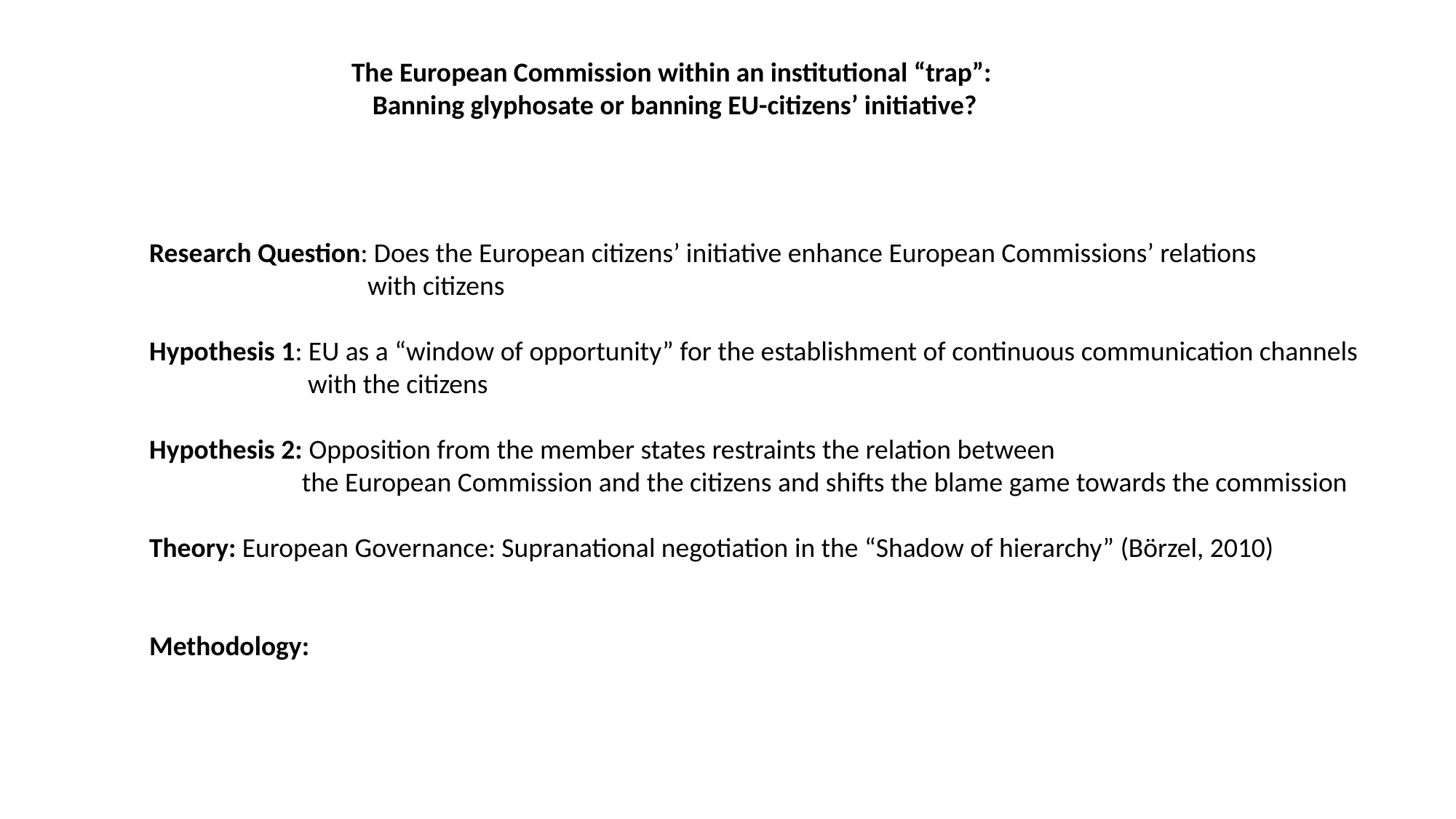

The European Commission within an institutional “trap”:
Banning glyphosate or banning EU-citizens’ initiative?
Research Question: Does the European citizens’ initiative enhance European Commissions’ relations
		with citizens

Hypothesis 1: EU as a “window of opportunity” for the establishment of continuous communication channels
	        with the citizens

Hypothesis 2: Opposition from the member states restraints the relation between
	       the European Commission and the citizens and shifts the blame game towards the commission

Theory: European Governance: Supranational negotiation in the “Shadow of hierarchy” (Börzel, 2010)

Methodology: